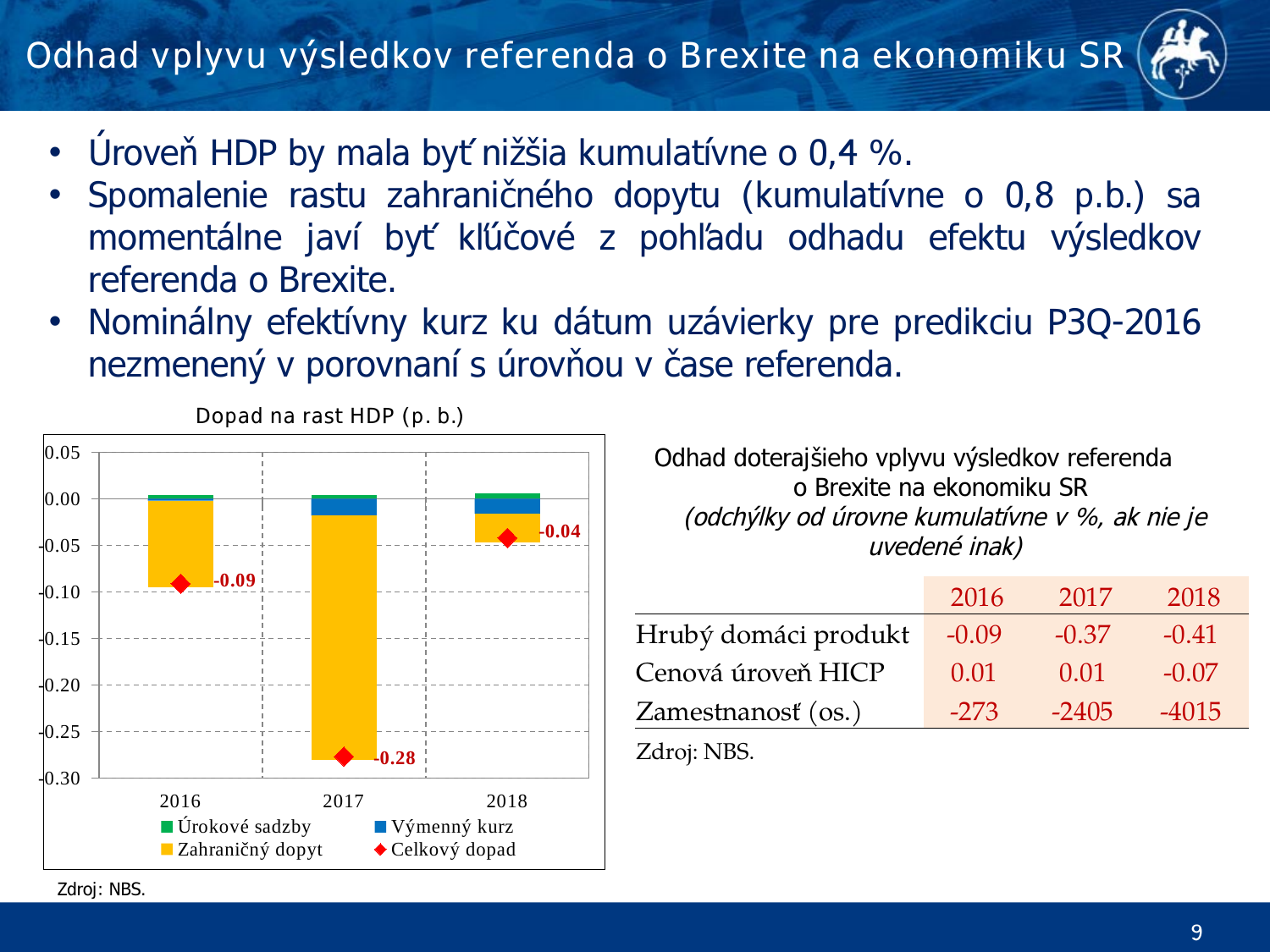

Odhad vplyvu výsledkov referenda o Brexite na ekonomiku SR
Úroveň HDP by mala byť nižšia kumulatívne o 0,4 %.
Spomalenie rastu zahraničného dopytu (kumulatívne o 0,8 p.b.) sa momentálne javí byť kľúčové z pohľadu odhadu efektu výsledkov referenda o Brexite.
Nominálny efektívny kurz ku dátum uzávierky pre predikciu P3Q-2016 nezmenený v porovnaní s úrovňou v čase referenda.
Dopad na rast HDP (p. b.)

### Chart

| Category | Úrokové sadzby | Výmenný kurz | Zahraničný dopyt | Celkový dopad |
|---|---|---|---|---|
| 2016 | 0.004254016367056579 | -0.0020700725594622327 | -0.09335903494654474 | -0.09117509113895039 |
| 2017 | 0.003891318242281727 | -0.01818942875448215 | -0.2625711741362551 | -0.2768692846484555 |
| 2018 | 0.005329231204129314 | -0.01607662664211773 | -0.03127208605050669 | -0.0420194814884951 |
Odhad doterajšieho vplyvu výsledkov referenda         o Brexite na ekonomiku SR
(odchýlky od úrovne kumulatívne v %, ak nie je uvedené inak)
|  | 2016 | 2017 | 2018 |
| --- | --- | --- | --- |
| Hrubý domáci produkt | -0.09 | -0.37 | -0.41 |
| Cenová úroveň HICP | 0.01 | 0.01 | -0.07 |
| Zamestnanosť (os.) | -273 | -2405 | -4015 |
| Zdroj: NBS. |  |  |  |
Zdroj: NBS.
9